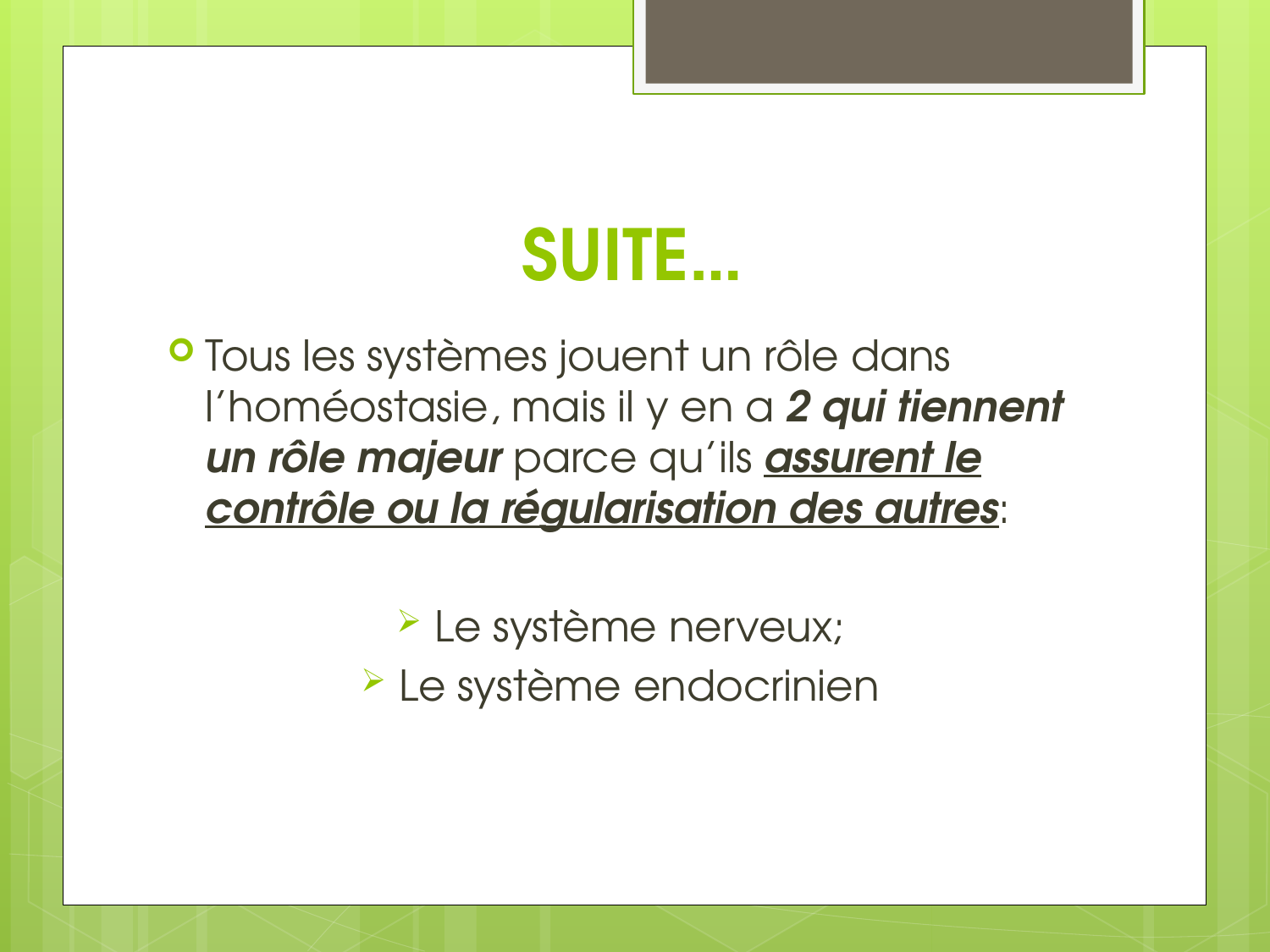

# SUITE…
Tous les systèmes jouent un rôle dans l’homéostasie, mais il y en a 2 qui tiennent un rôle majeur parce qu’ils assurent le contrôle ou la régularisation des autres:

Le système nerveux;
Le système endocrinien